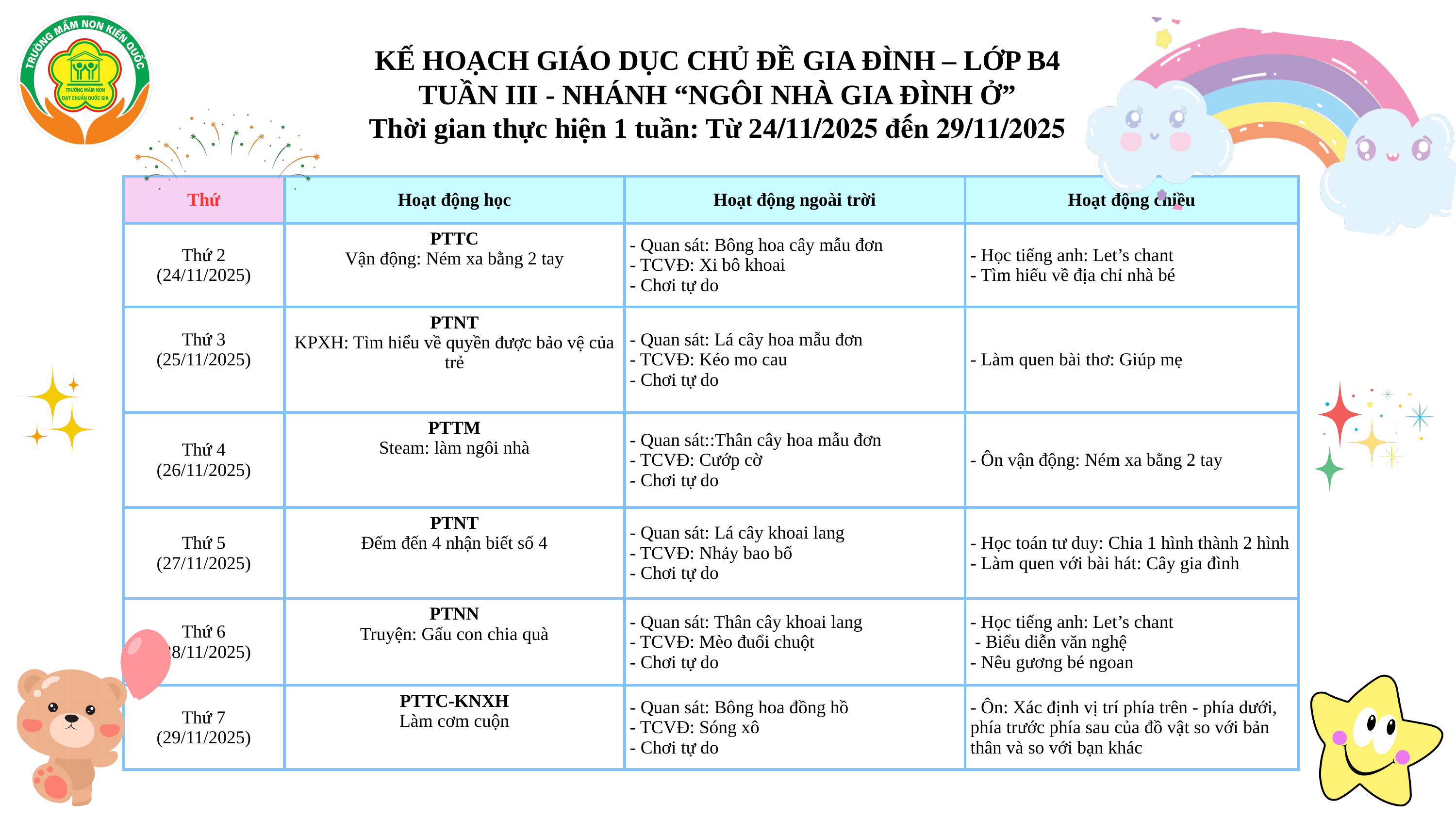

KẾ HOẠCH GIÁO DỤC CHỦ ĐỀ GIA ĐÌNH – LỚP B4
TUẦN III - NHÁNH “NGÔI NHÀ GIA ĐÌNH Ở”
Thời gian thực hiện 1 tuần: Từ 24/11/2025 đến 29/11/2025

| Thứ | Hoạt động học | Hoạt động ngoài trời | Hoạt động chiều |
| --- | --- | --- | --- |
| Thứ 2 (24/11/2025) | PTTC Vận động: Ném xa bằng 2 tay | - Quan sát: Bông hoa cây mẫu đơn - TCVĐ: Xi bô khoai - Chơi tự do | - Học tiếng anh: Let’s chant - Tìm hiểu về địa chỉ nhà bé |
| Thứ 3 (25/11/2025) | PTNT KPXH: Tìm hiểu về quyền được bảo vệ của trẻ | - Quan sát: Lá cây hoa mẫu đơn - TCVĐ: Kéo mo cau - Chơi tự do | - Làm quen bài thơ: Giúp mẹ |
| Thứ 4 (26/11/2025) | PTTM Steam: làm ngôi nhà | - Quan sát::Thân cây hoa mẫu đơn - TCVĐ: Cướp cờ - Chơi tự do | - Ôn vận động: Ném xa bằng 2 tay |
| Thứ 5 (27/11/2025) | PTNT Đếm đến 4 nhận biết số 4 | - Quan sát: Lá cây khoai lang - TCVĐ: Nhảy bao bố - Chơi tự do | - Học toán tư duy: Chia 1 hình thành 2 hình - Làm quen với bài hát: Cây gia đình |
| Thứ 6 (28/11/2025) | PTNN Truyện: Gấu con chia quà | - Quan sát: Thân cây khoai lang - TCVĐ: Mèo đuổi chuột - Chơi tự do | - Học tiếng anh: Let’s chant - Biểu diễn văn nghệ - Nêu gương bé ngoan |
| Thứ 7 (29/11/2025) | PTTC-KNXH Làm cơm cuộn | - Quan sát: Bông hoa đồng hồ - TCVĐ: Sóng xô - Chơi tự do | - Ôn: Xác định vị trí phía trên - phía dưới, phía trước phía sau của đồ vật so với bản thân và so với bạn khác |